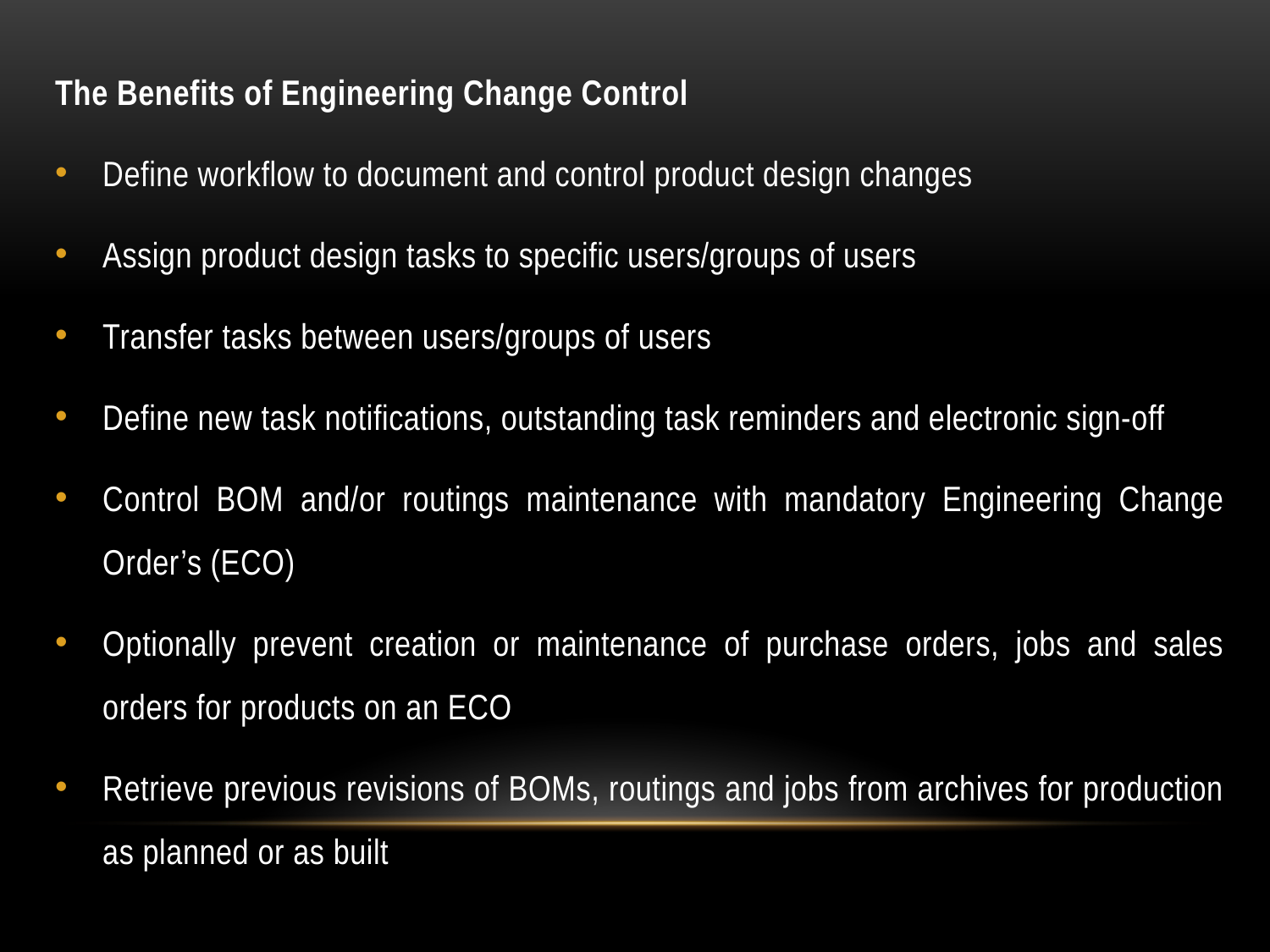

The Benefits of Engineering Change Control
Define workflow to document and control product design changes
Assign product design tasks to specific users/groups of users
Transfer tasks between users/groups of users
Define new task notifications, outstanding task reminders and electronic sign-off
Control BOM and/or routings maintenance with mandatory Engineering Change Order’s (ECO)
Optionally prevent creation or maintenance of purchase orders, jobs and sales orders for products on an ECO
Retrieve previous revisions of BOMs, routings and jobs from archives for production as planned or as built